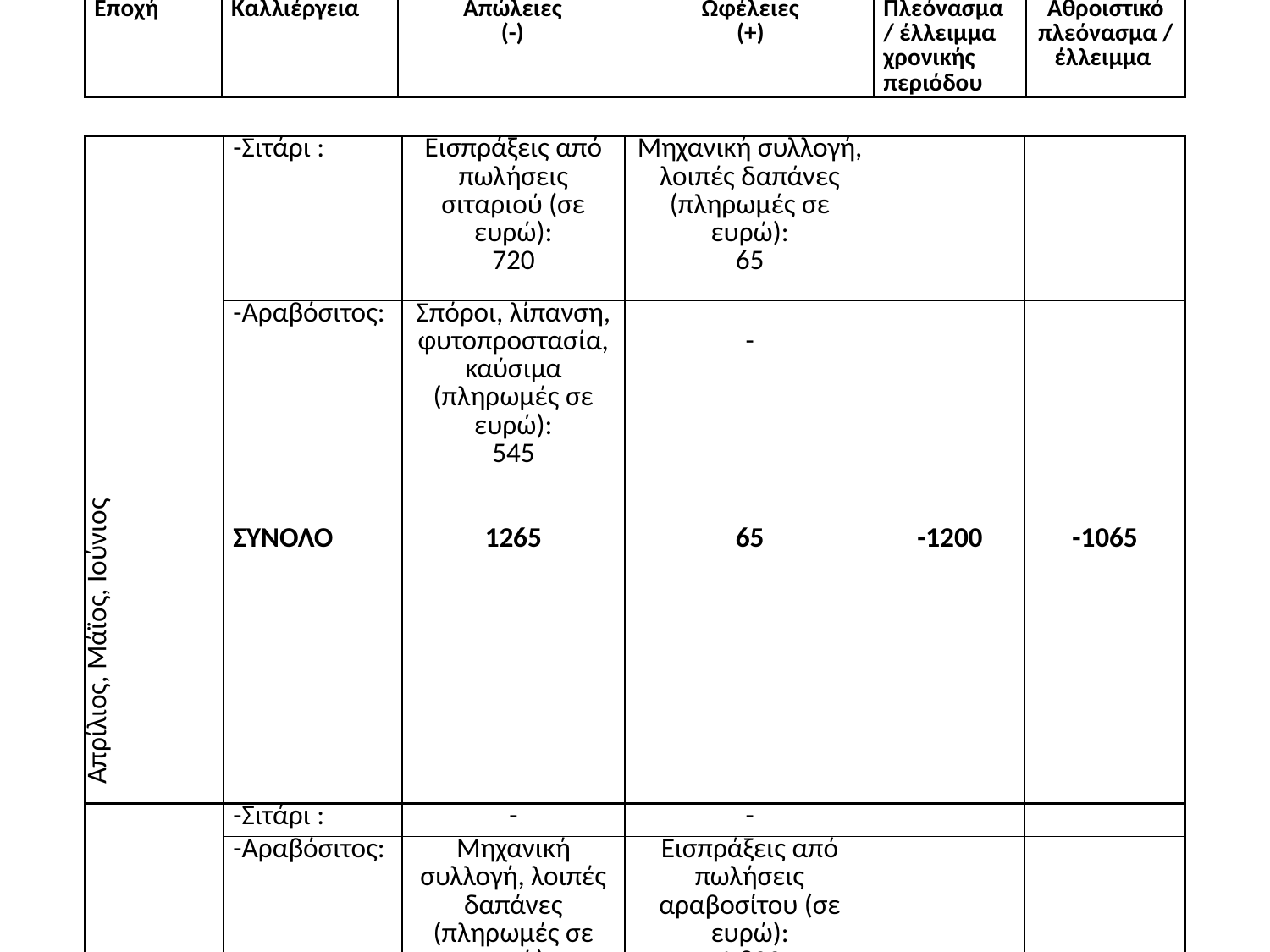

| Εποχή | Καλλιέργεια | Απώλειες (-) | Ωφέλειες (+) | Πλεόνασμα / έλλειμμα χρονικής περιόδου | Αθροιστικό πλεόνασμα / έλλειμμα |
| --- | --- | --- | --- | --- | --- |
| Απρίλιος, Μάϊος, Ιούνιος | -Σιτάρι : | Εισπράξεις από πωλήσεις σιταριού (σε ευρώ): 720 | Μηχανική συλλογή, λοιπές δαπάνες (πληρωμές σε ευρώ): 65 |  |  |
| --- | --- | --- | --- | --- | --- |
|  | -Αραβόσιτος: | Σπόροι, λίπανση, φυτοπροστασία, καύσιμα (πληρωμές σε ευρώ): 545 | - |  |  |
|  | ΣΥΝΟΛΟ | 1265 | 65 | -1200 | -1065 |
| Ιούλιος, Αύγουστος, Σεπτέμβριος | -Σιτάρι : | - | - |  |  |
|  | -Αραβόσιτος: | Μηχανική συλλογή, λοιπές δαπάνες (πληρωμές σε ευρώ): 220 | Εισπράξεις από πωλήσεις αραβοσίτου (σε ευρώ): 1.800 |  |  |
|  | ΣΥΝΟΛΟ | 220 | 1800 | +1580 | +515 |